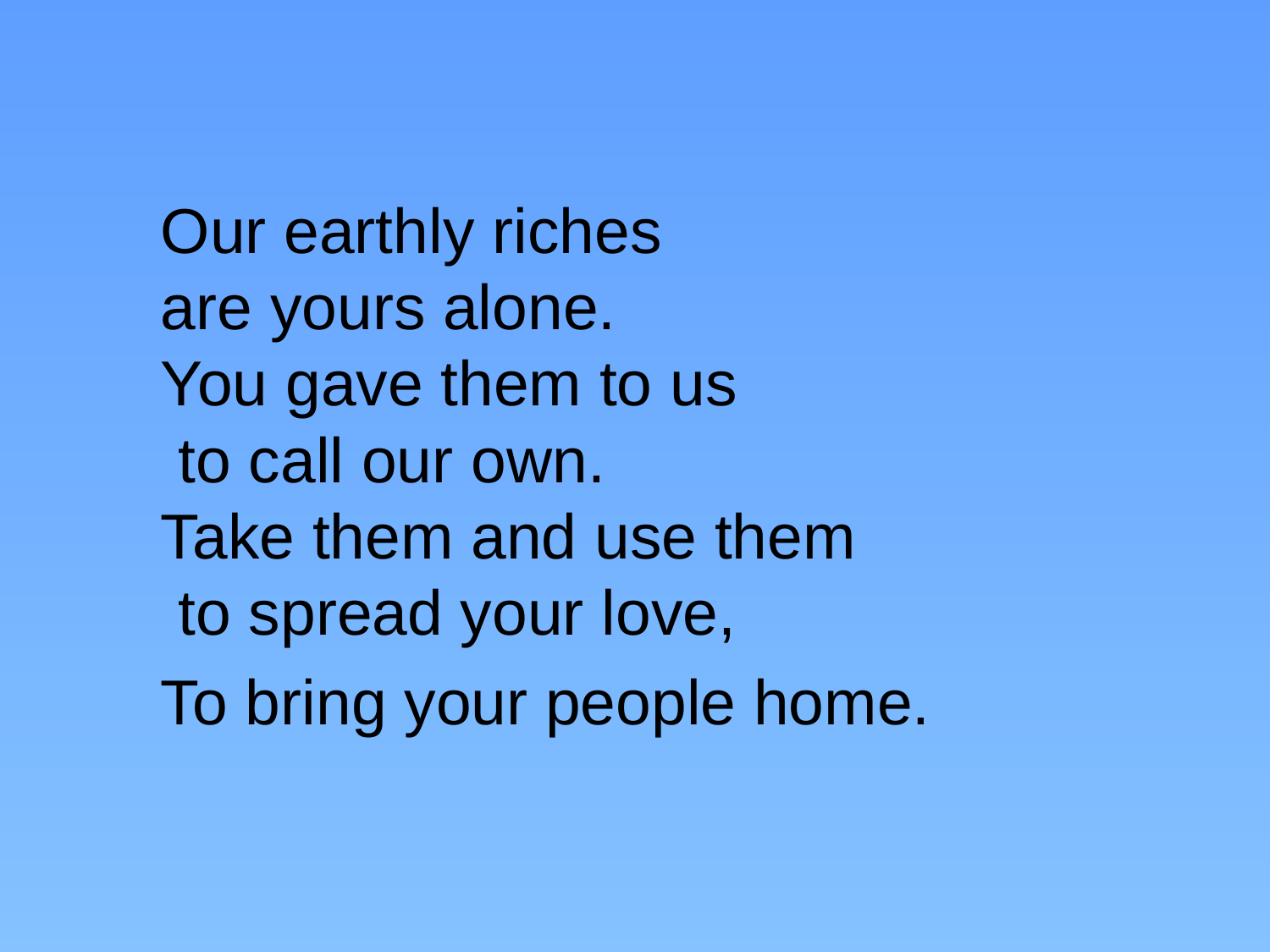

# Our earthly riches are yours alone. You gave them to us to call our own. Take them and use them to spread your love, To bring your people home.